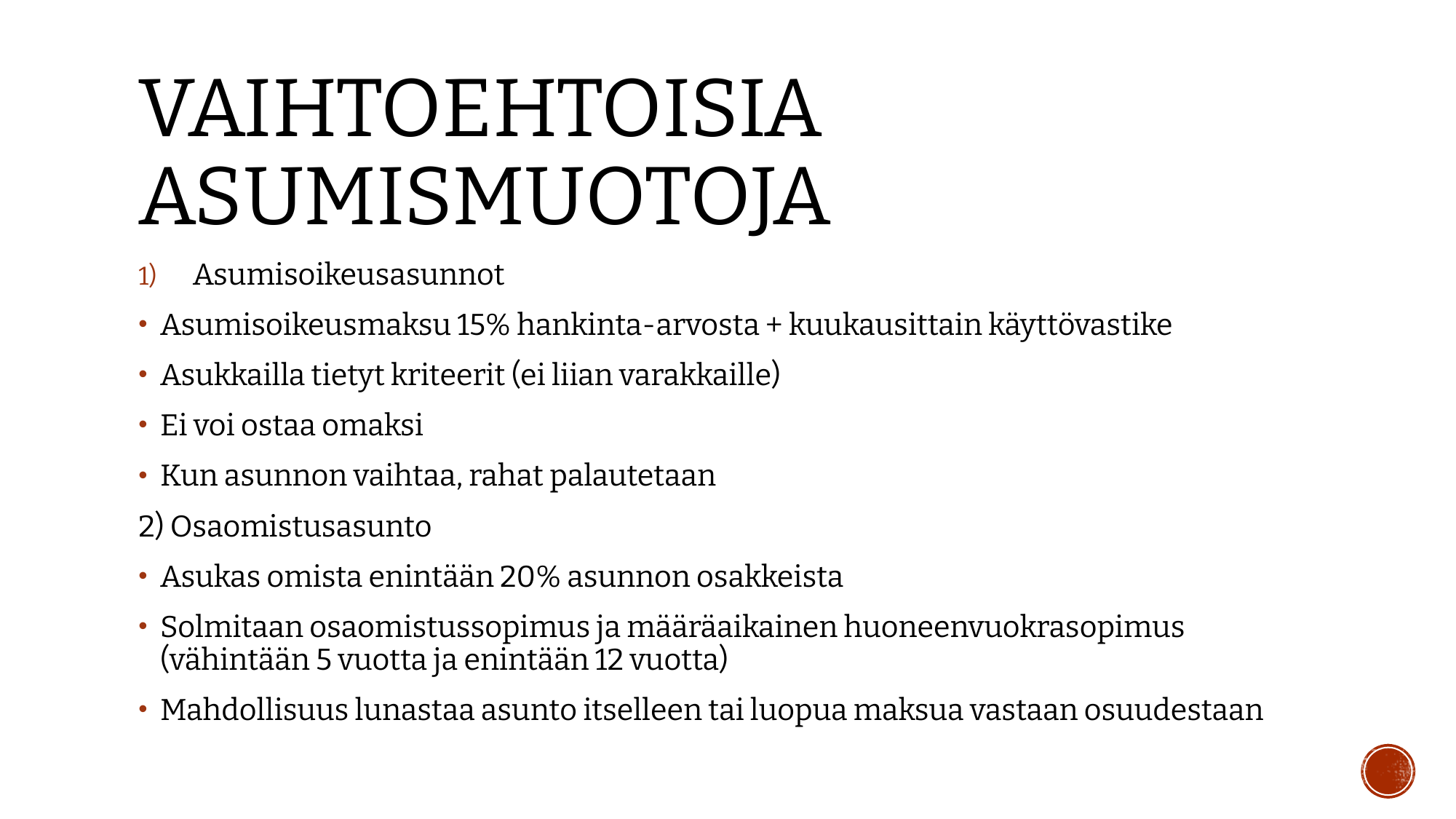

# Vaihtoehtoisia asumismuotoja
Asumisoikeusasunnot
Asumisoikeusmaksu 15% hankinta-arvosta + kuukausittain käyttövastike
Asukkailla tietyt kriteerit (ei liian varakkaille)
Ei voi ostaa omaksi
Kun asunnon vaihtaa, rahat palautetaan
2) Osaomistusasunto
Asukas omista enintään 20% asunnon osakkeista
Solmitaan osaomistussopimus ja määräaikainen huoneenvuokrasopimus (vähintään 5 vuotta ja enintään 12 vuotta)
Mahdollisuus lunastaa asunto itselleen tai luopua maksua vastaan osuudestaan